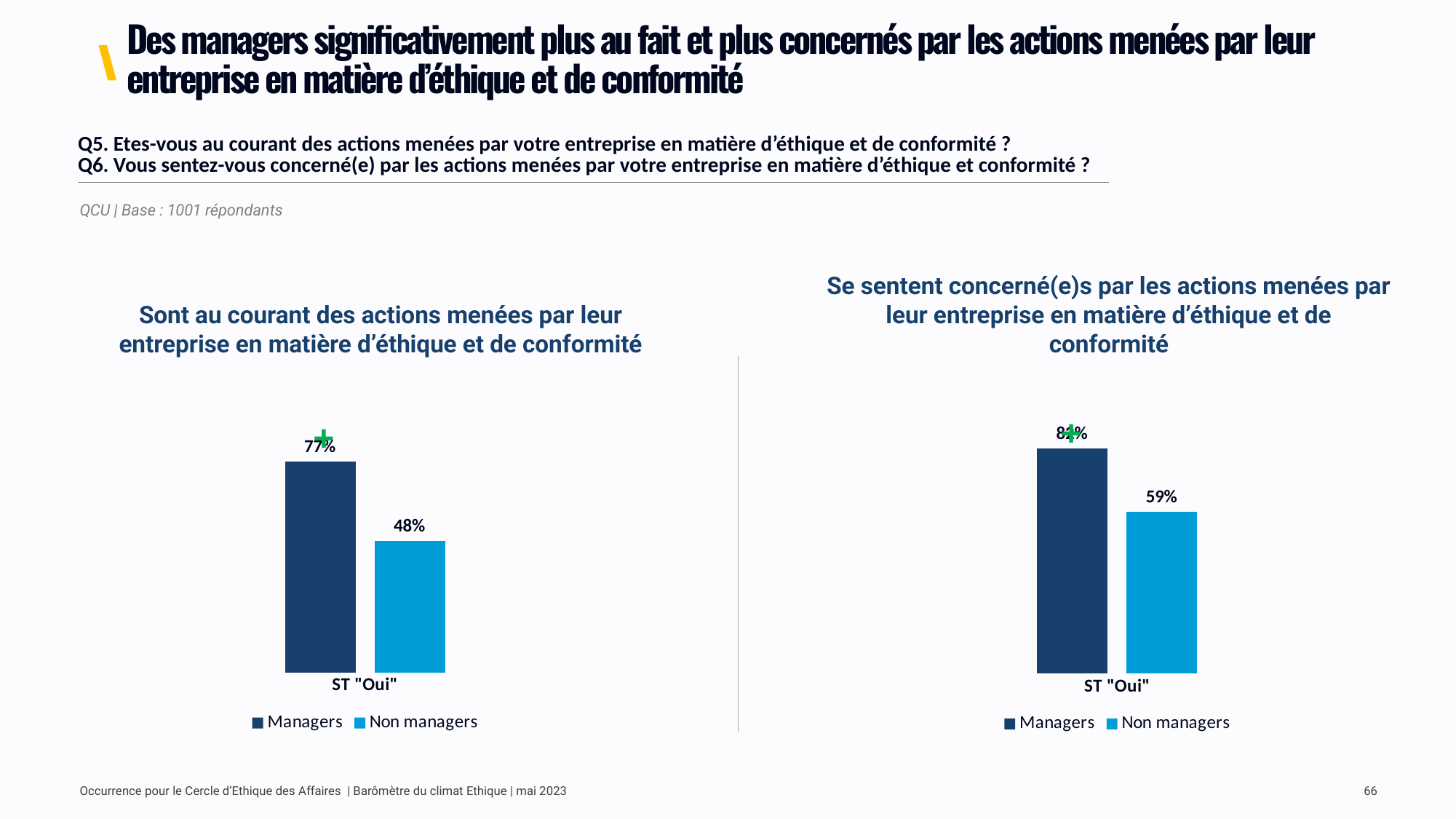

# Des managers significativement plus au fait et plus concernés par les actions menées par leur entreprise en matière d’éthique et de conformité

| Q5. Etes-vous au courant des actions menées par votre entreprise en matière d’éthique et de conformité ? Q6. Vous sentez-vous concerné(e) par les actions menées par votre entreprise en matière d’éthique et conformité ? |
| --- |
QCU | Base : 1001 répondants
Se sentent concerné(e)s par les actions menées par leur entreprise en matière d’éthique et de conformité
Sont au courant des actions menées par leur entreprise en matière d’éthique et de conformité
+
+

### Chart

| Category | Managers | Non managers |
|---|---|---|
| ST "Oui" | 0.77 | 0.48 |

### Chart

| Category | Managers | Non managers |
|---|---|---|
| ST "Oui" | 0.82 | 0.59 |
Occurrence pour le Cercle d’Ethique des Affaires  | Barômètre du climat Ethique | mai 2023
66